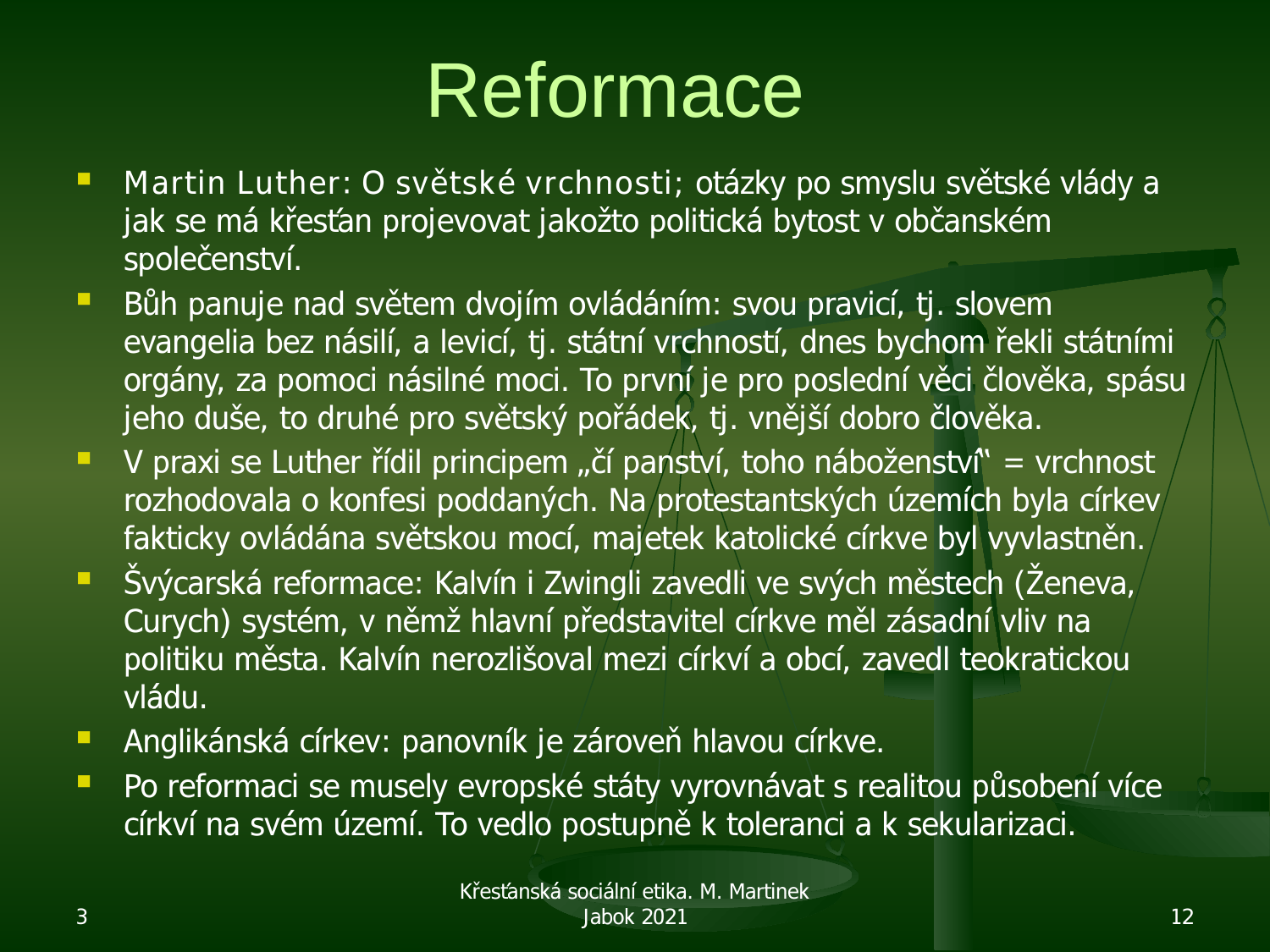

# Reformace
Martin Luther: O světské vrchnosti; otázky po smyslu světské vlády a jak se má křesťan projevovat jakožto politická bytost v občanském společenství.
Bůh panuje nad světem dvojím ovládáním: svou pravicí, tj. slovem evangelia bez násilí, a levicí, tj. státní vrchností, dnes bychom řekli státními orgány, za pomoci násilné moci. To první je pro poslední věci člověka, spásu jeho duše, to druhé pro světský pořádek, tj. vnější dobro člověka.
V praxi se Luther řídil principem „čí panství, toho náboženství“ = vrchnost rozhodovala o konfesi poddaných. Na protestantských územích byla církev fakticky ovládána světskou mocí, majetek katolické církve byl vyvlastněn.
Švýcarská reformace: Kalvín i Zwingli zavedli ve svých městech (Ženeva, Curych) systém, v němž hlavní představitel církve měl zásadní vliv na politiku města. Kalvín nerozlišoval mezi církví a obcí, zavedl teokratickou vládu.
Anglikánská církev: panovník je zároveň hlavou církve.
Po reformaci se musely evropské státy vyrovnávat s realitou působení více církví na svém území. To vedlo postupně k toleranci a k sekularizaci.
3
Křesťanská sociální etika. M. Martinek Jabok 2021
12